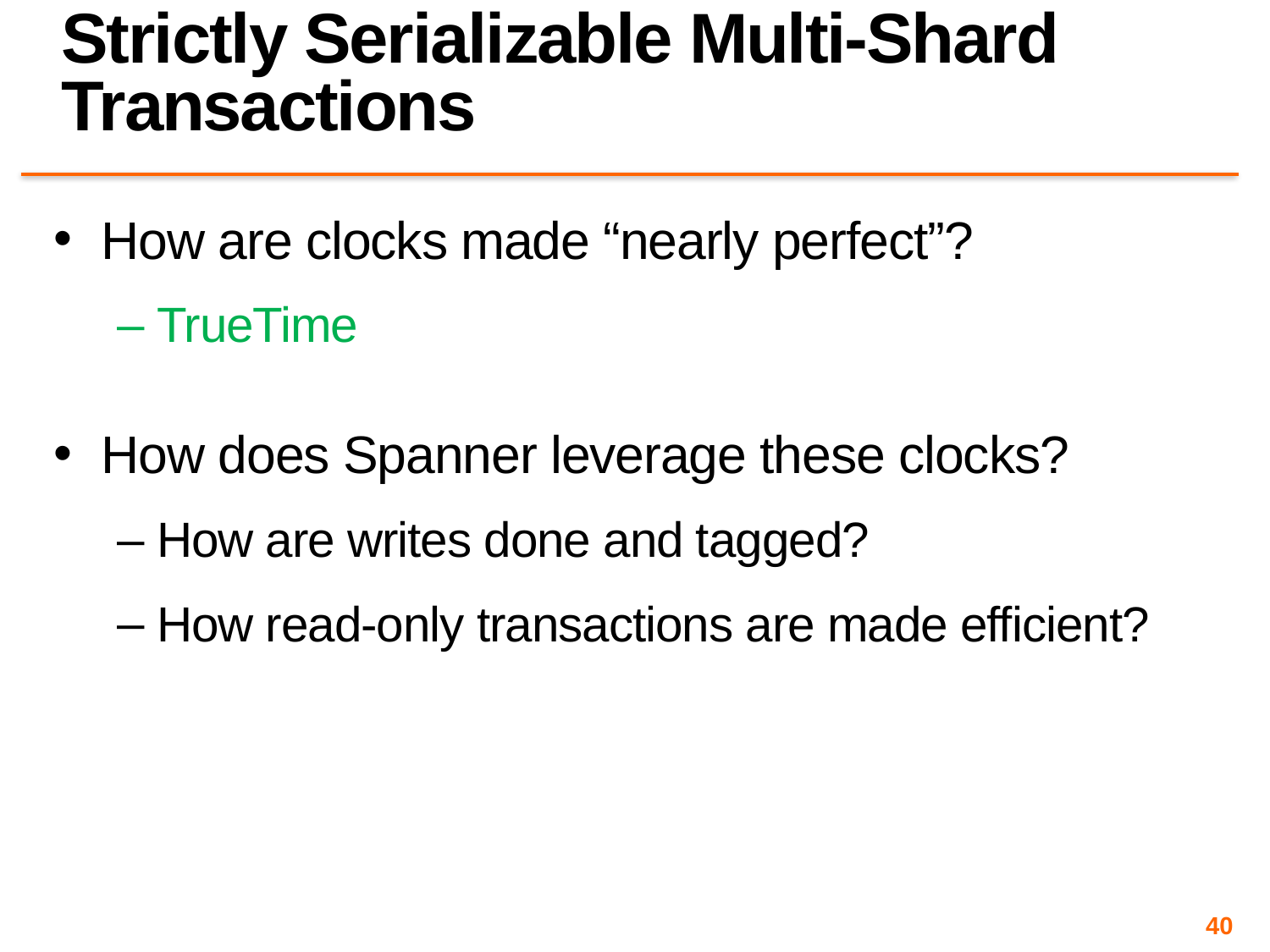

# Strictly Serializable Multi-Shard Transactions
How are clocks made “nearly perfect”?
TrueTime
How does Spanner leverage these clocks?
How are writes done and tagged?
How read-only transactions are made efficient?
40